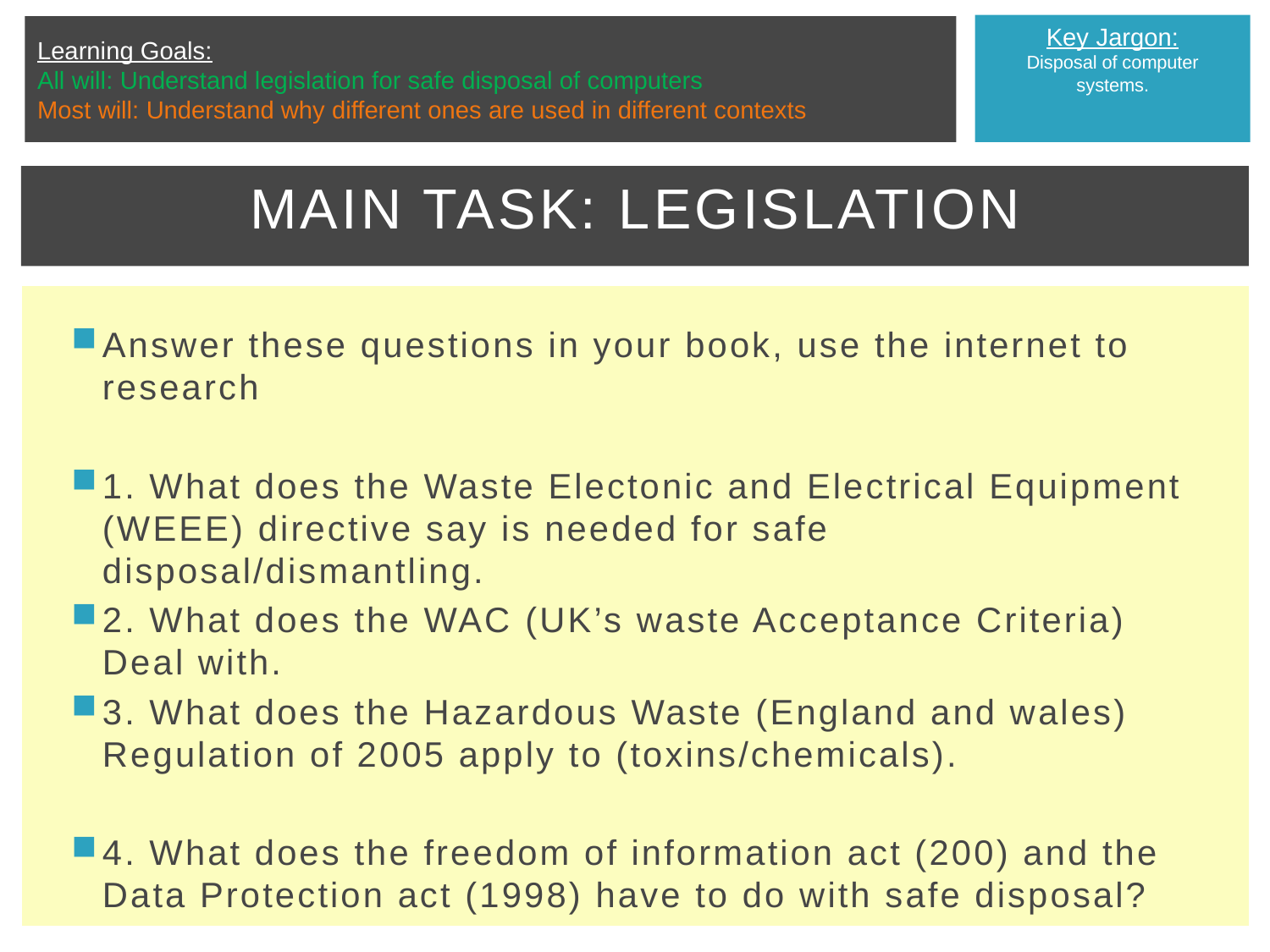

# Main task: Legislation
Answer these questions in your book, use the internet to research

1. What does the Waste Electonic and Electrical Equipment (WEEE) directive say is needed for safe disposal/dismantling.
2. What does the WAC (UK’s waste Acceptance Criteria) Deal with.
3. What does the Hazardous Waste (England and wales) Regulation of 2005 apply to (toxins/chemicals).

4. What does the freedom of information act (200) and the Data Protection act (1998) have to do with safe disposal?